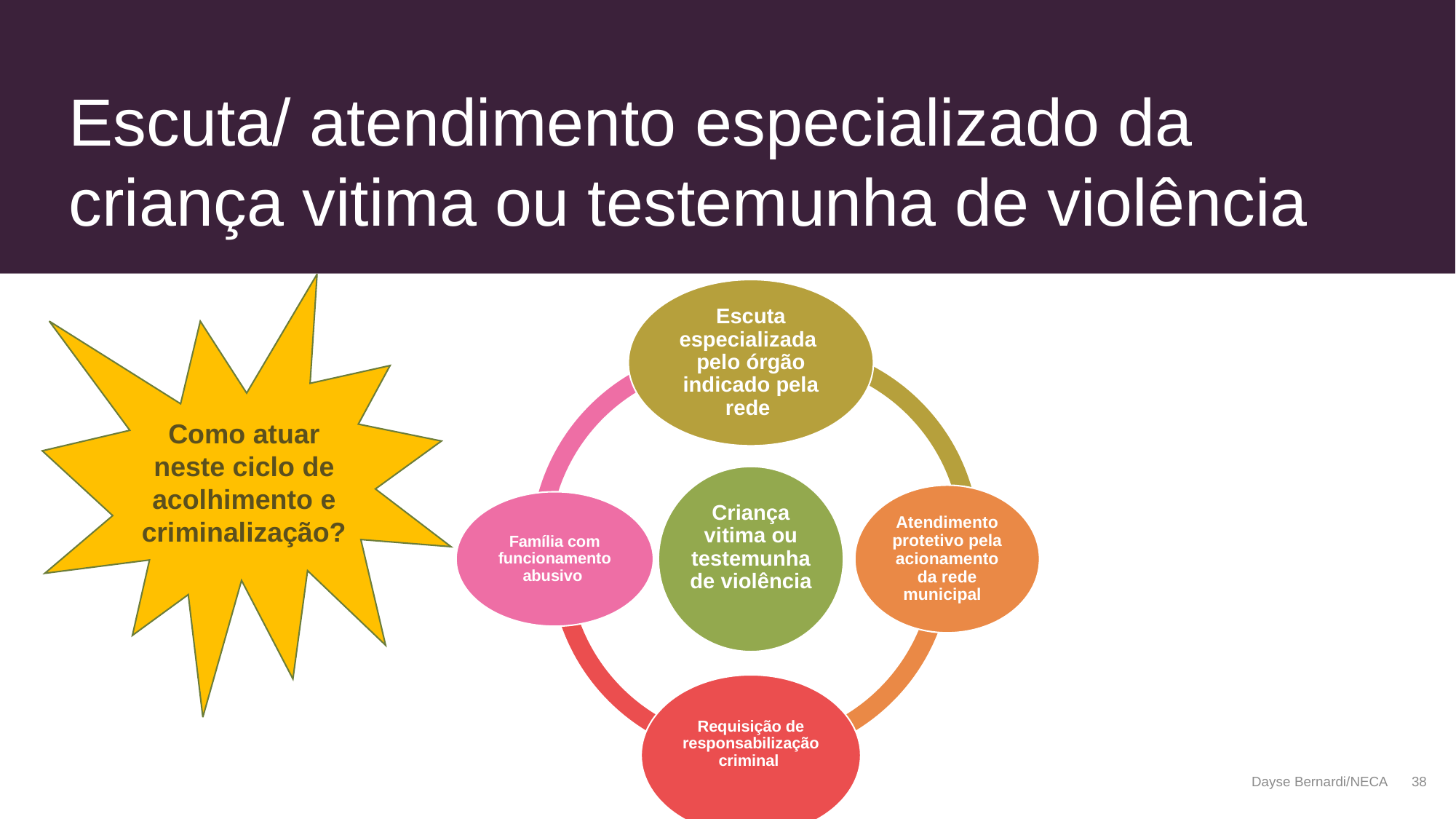

# Escuta/ atendimento especializado da criança vitima ou testemunha de violência
Como atuar neste ciclo de acolhimento e criminalização?
Criança vitima ou testemunha de violência
Escuta especializada  pelo órgão indicado pela rede
Atendimento protetivo pela acionamento da rede municipal
Requisição de responsabilização criminal

Família com funcionamento abusivo
Dayse Bernardi/NECA
38